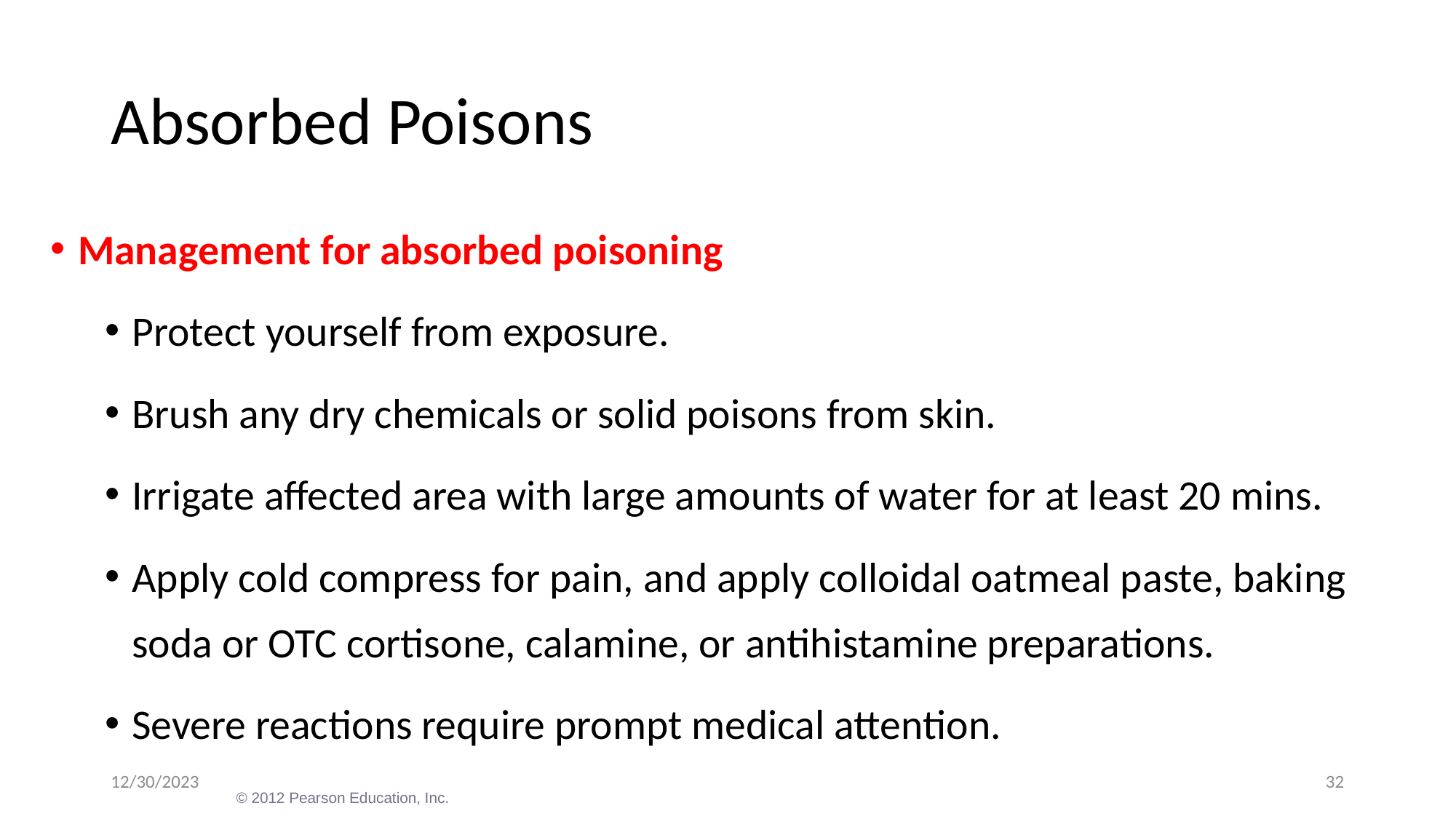

# Absorbed Poisons
Management for absorbed poisoning
Protect yourself from exposure.
Brush any dry chemicals or solid poisons from skin.
Irrigate affected area with large amounts of water for at least 20 mins.
Apply cold compress for pain, and apply colloidal oatmeal paste, baking soda or OTC cortisone, calamine, or antihistamine preparations.
Severe reactions require prompt medical attention.

12/30/2023
32
© 2012 Pearson Education, Inc.